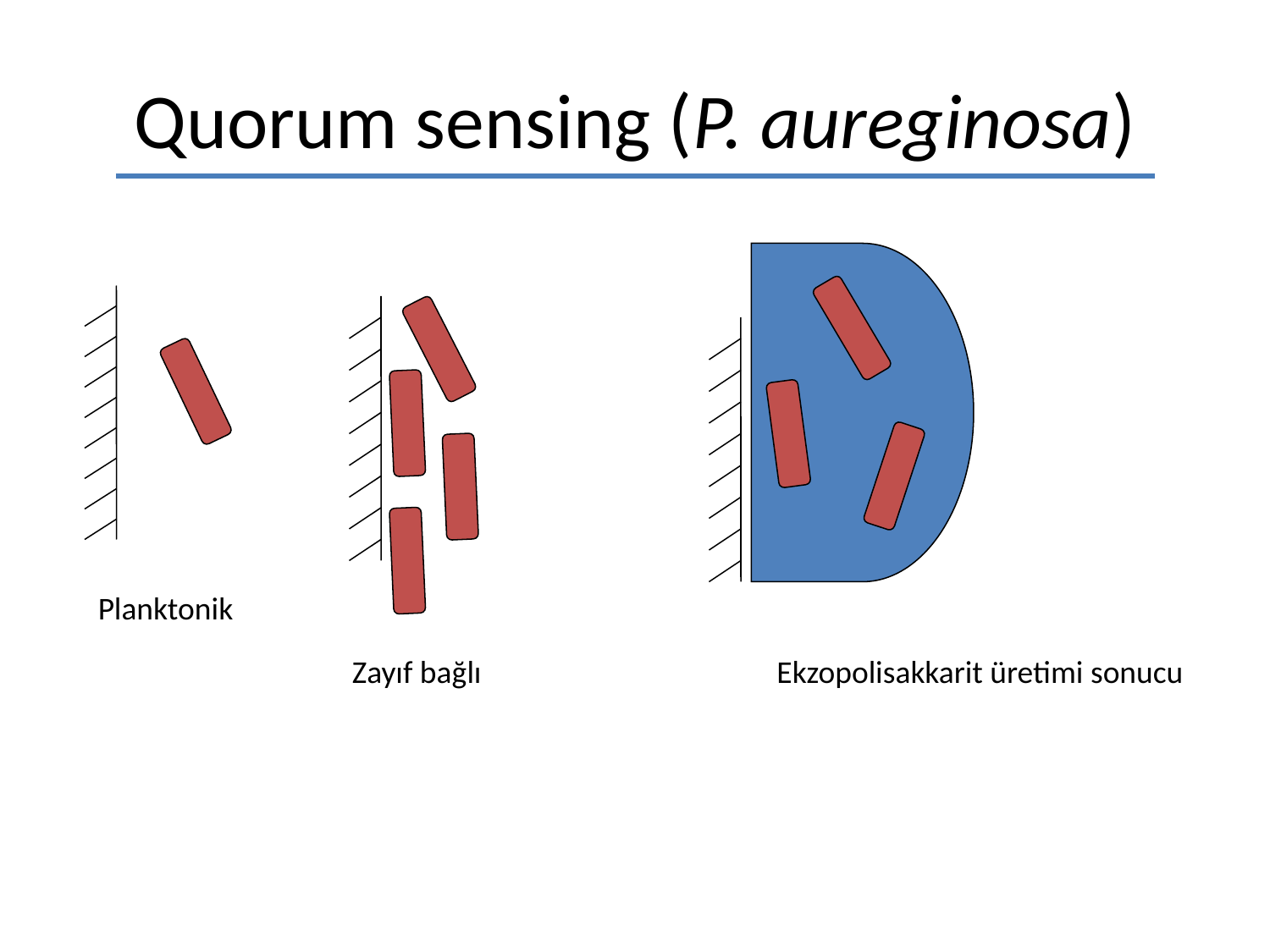

# Quorum sensing (P. aureginosa)

Planktonik
Zayıf bağlı
Ekzopolisakkarit üretimi sonucu